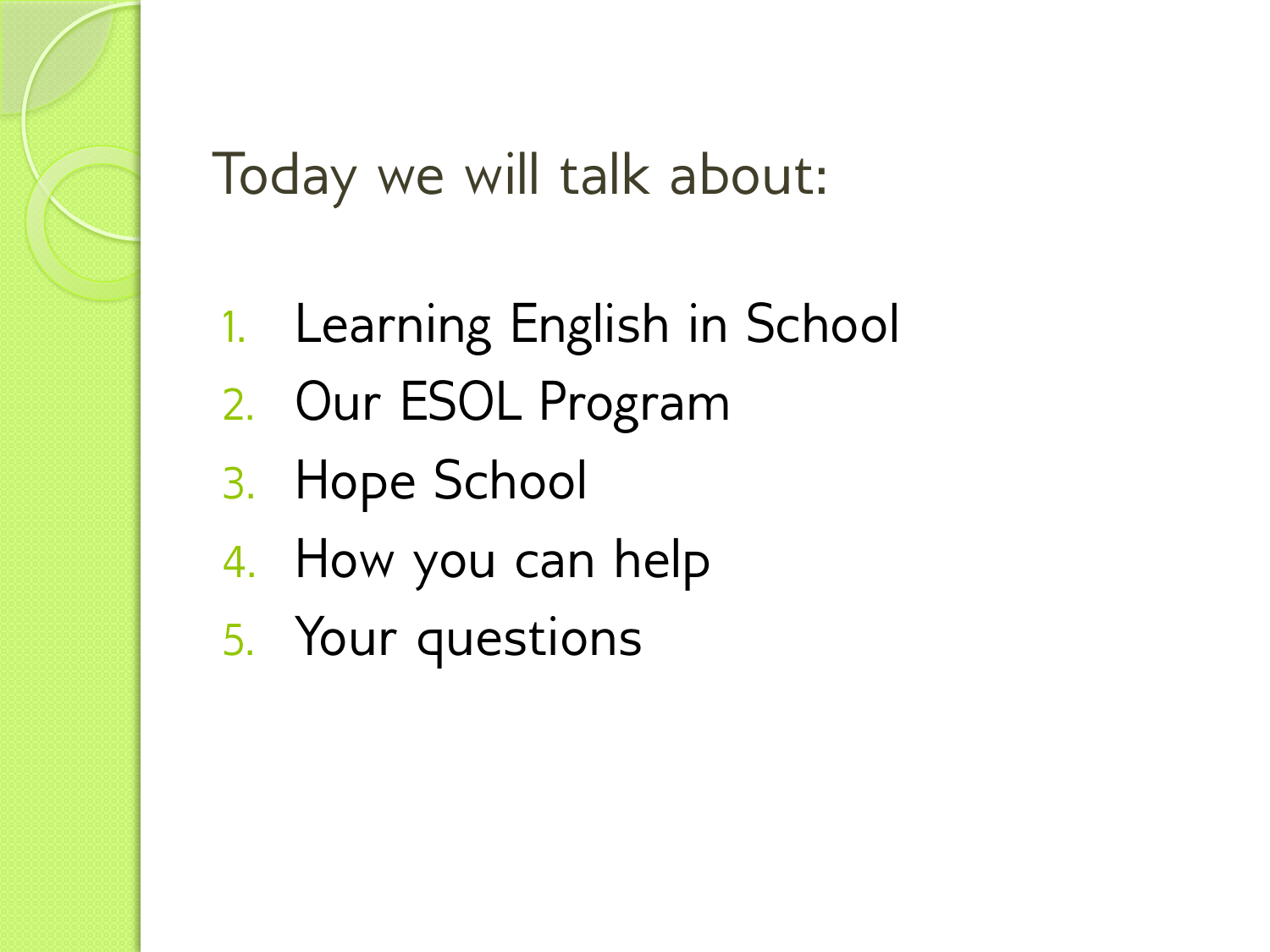

# Today we will talk about:

Learning English in School
Our ESOL Program
Hope School
How you can help
Your questions